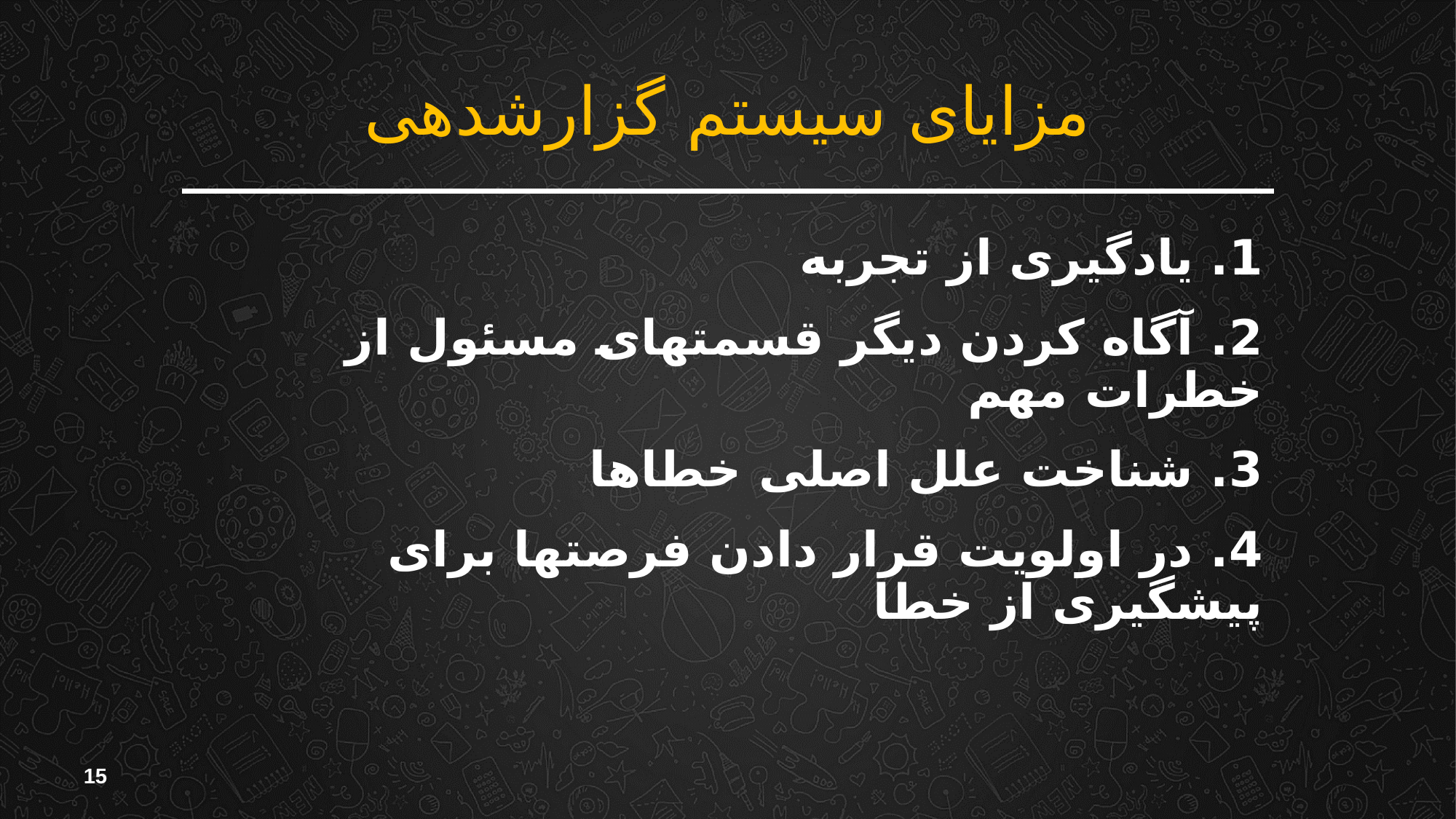

# مزایای سیستم گزارش‏دهی
1. یادگیری از تجربه
2. آگاه کردن دیگر قسمت‏های مسئول از خطرات مهم
3. شناخت علل اصلی خطاها
4. در اولویت قرار دادن فرصت‏ها برای پیشگیری از خطا
15